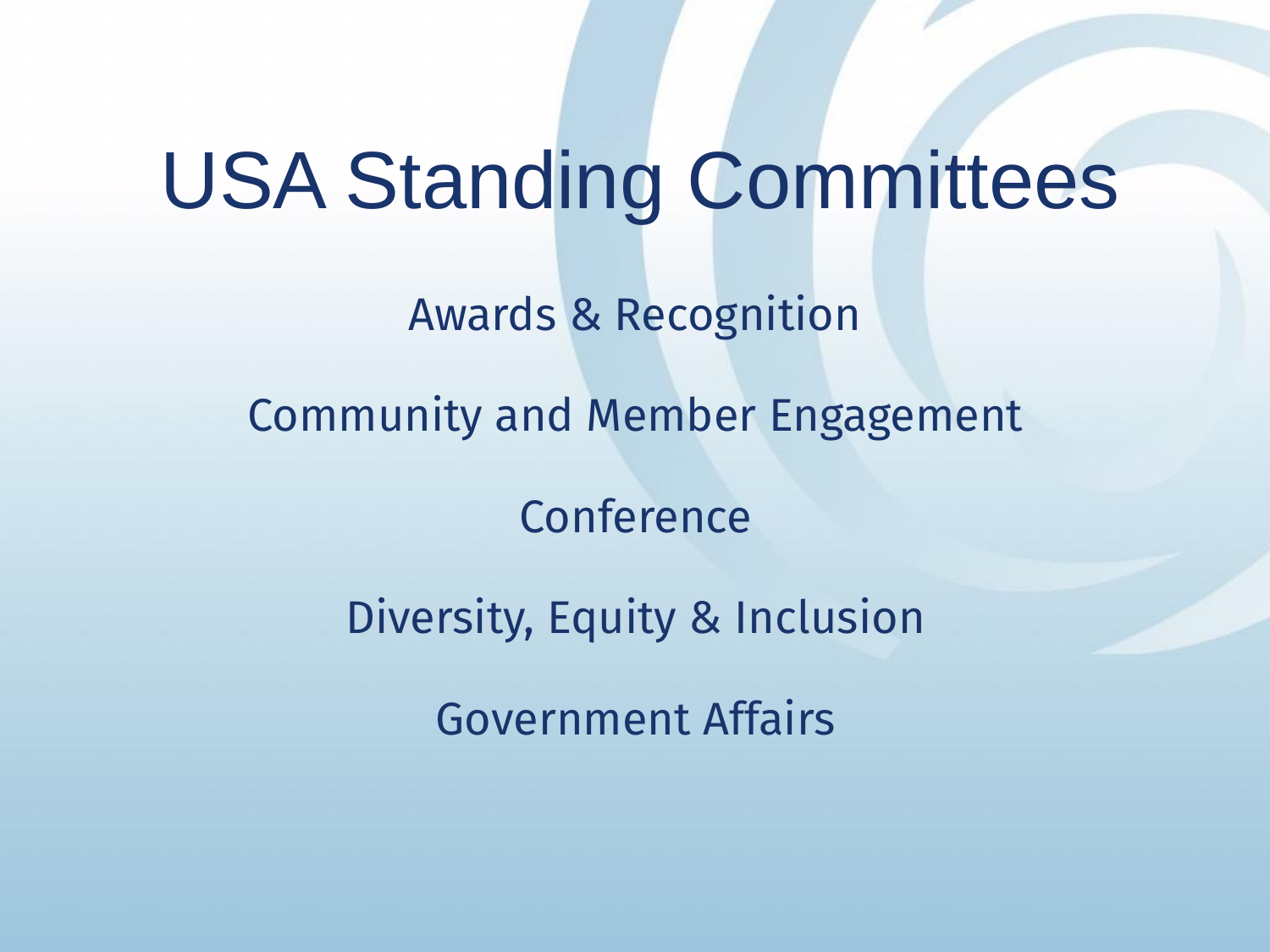

# USA Standing Committees
Awards & Recognition
Community and Member Engagement
Conference
Diversity, Equity & Inclusion
Government Affairs